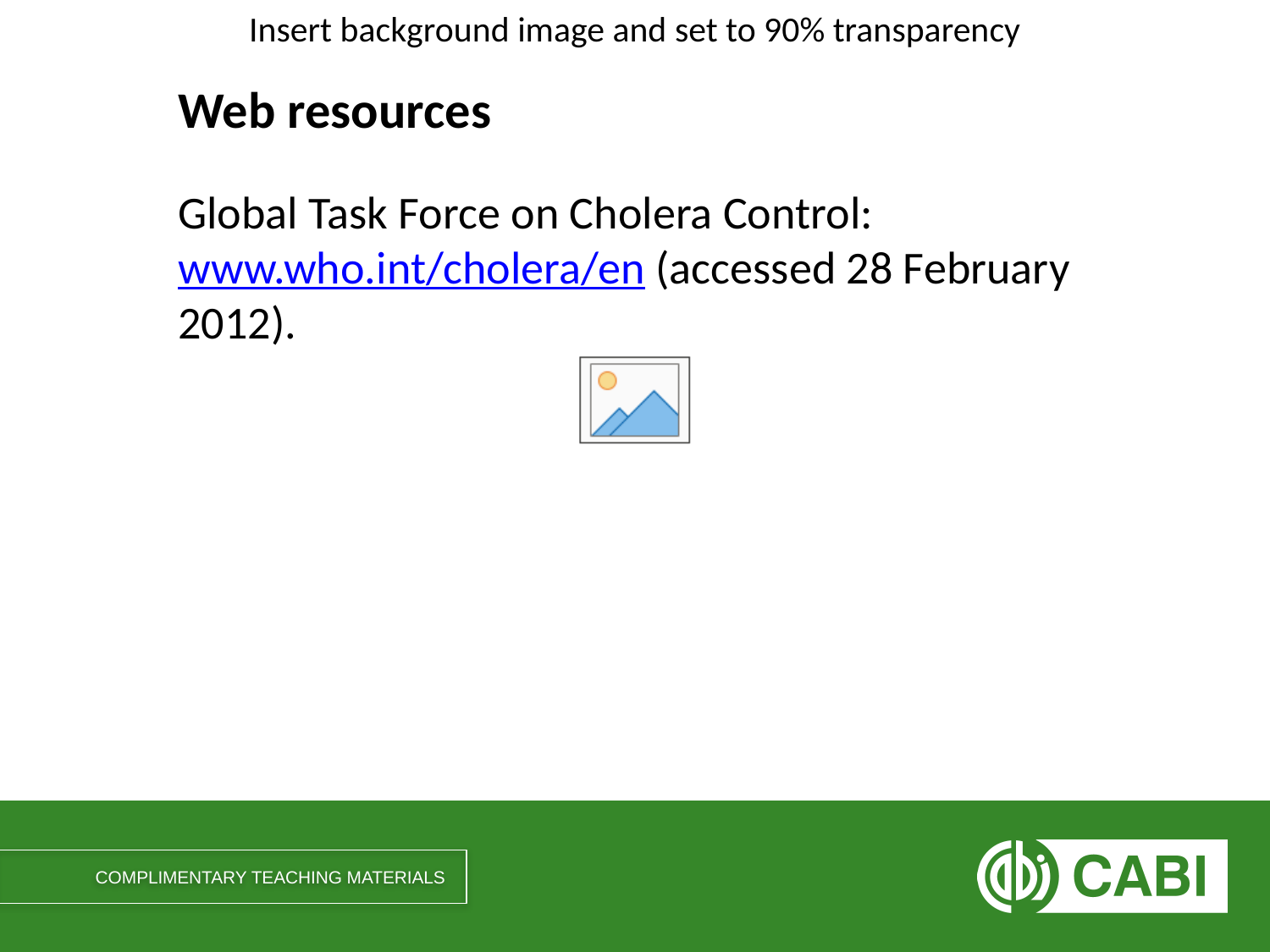

# Web resources
Global Task Force on Cholera Control: www.who.int/cholera/en (accessed 28 February 2012).